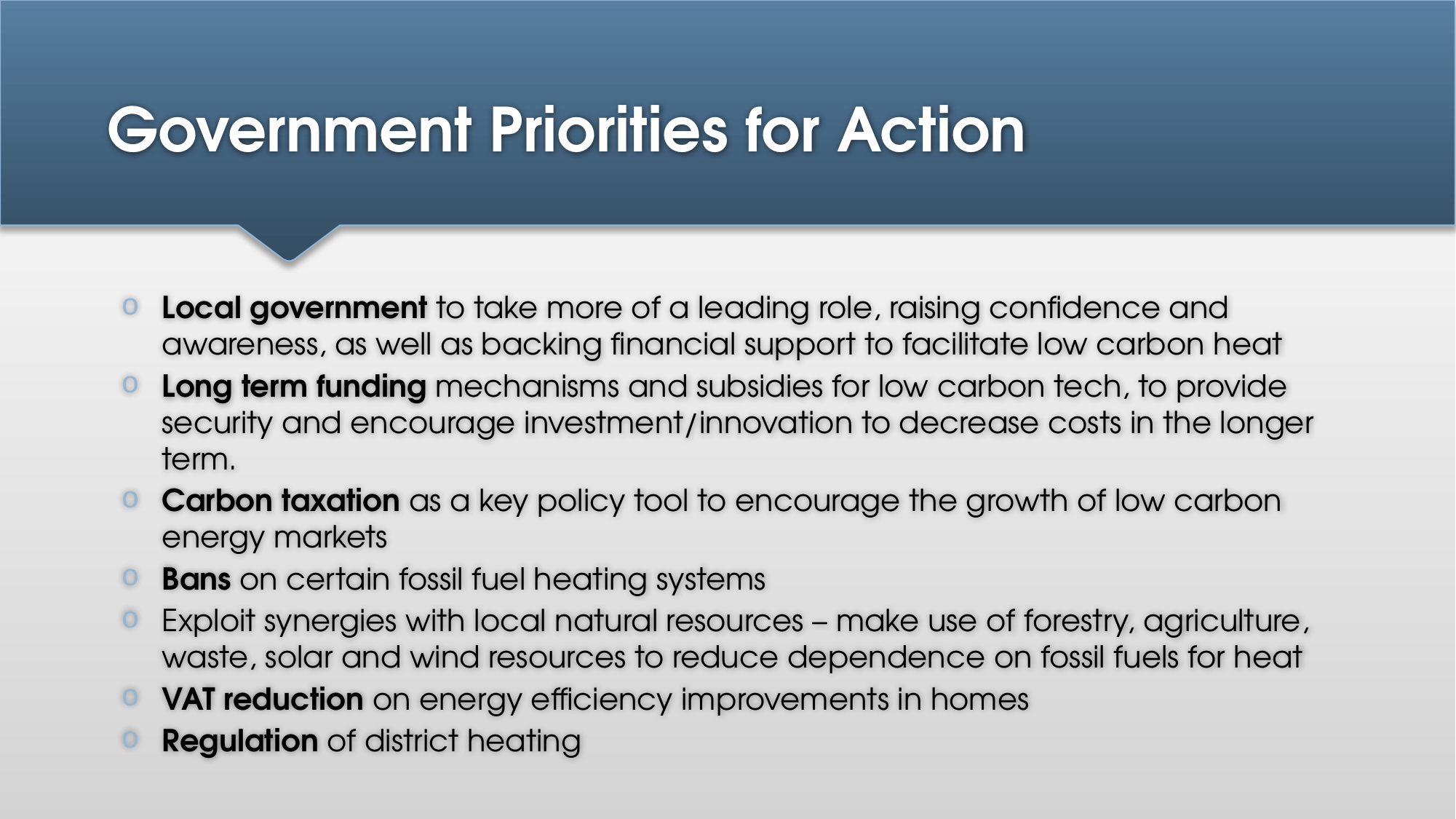

# Government Priorities for Action
Local government to take more of a leading role, raising confidence and awareness, as well as backing financial support to facilitate low carbon heat
Long term funding mechanisms and subsidies for low carbon tech, to provide security and encourage investment/innovation to decrease costs in the longer term.
Carbon taxation as a key policy tool to encourage the growth of low carbon energy markets
Bans on certain fossil fuel heating systems
Exploit synergies with local natural resources – make use of forestry, agriculture, waste, solar and wind resources to reduce dependence on fossil fuels for heat
VAT reduction on energy efficiency improvements in homes
Regulation of district heating